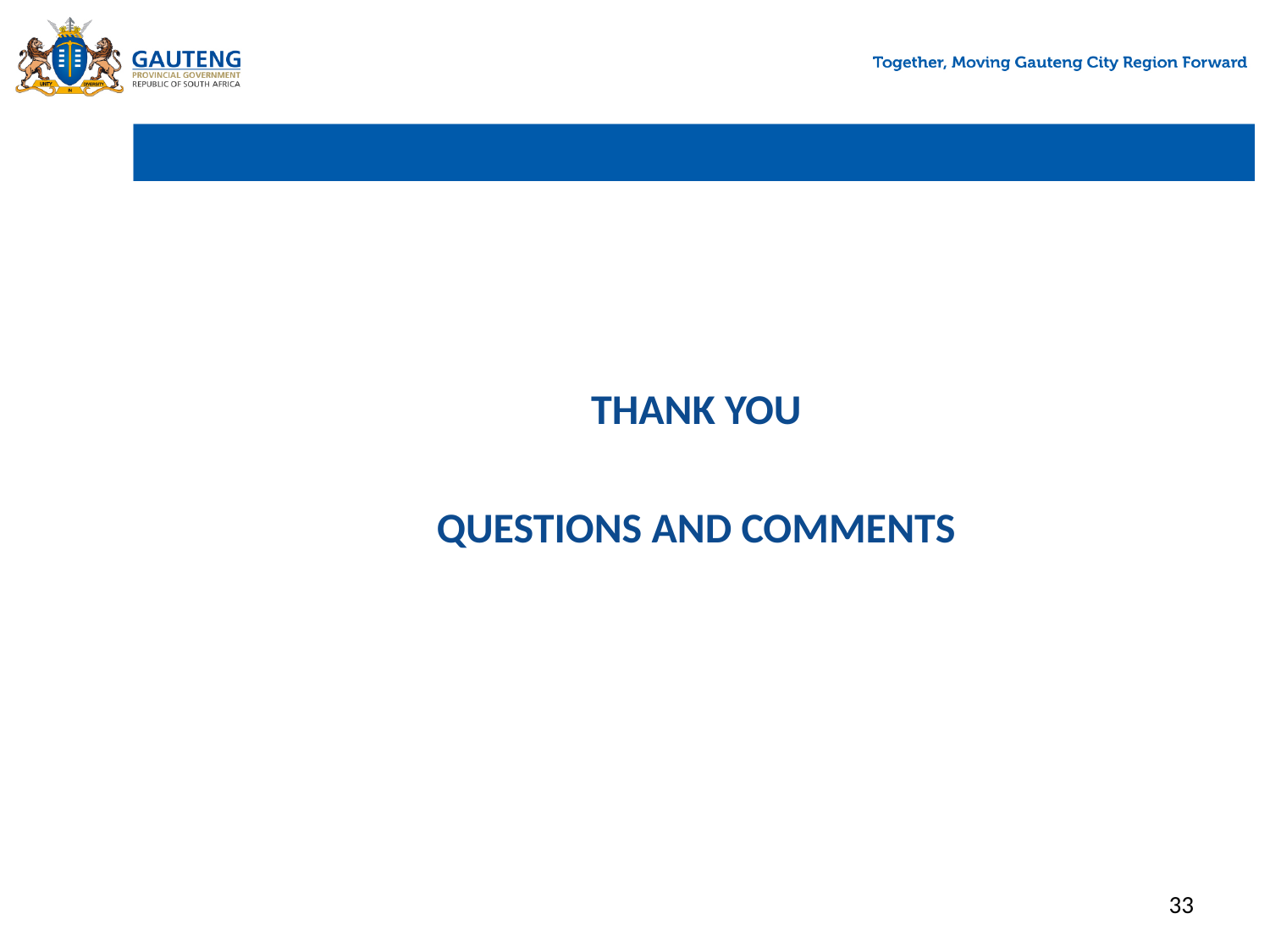

#

THANK YOU

QUESTIONS AND COMMENTS
33